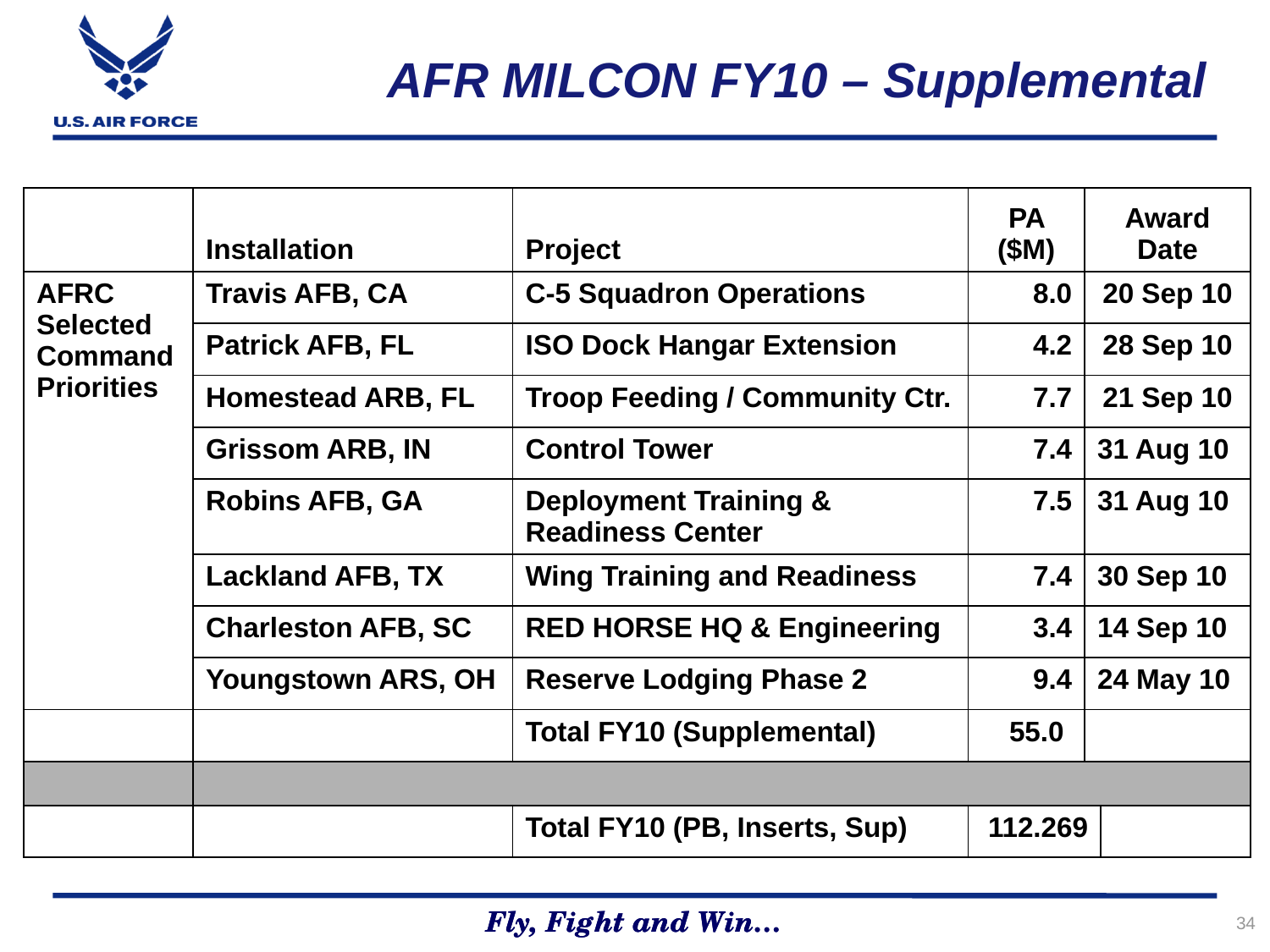

AFR MILCON FY10 – Supplemental
|  | Installation | Project | PA ($M) | Award Date |  |
| --- | --- | --- | --- | --- | --- |
| AFRC Selected Command Priorities | Travis AFB, CA | C-5 Squadron Operations | 8.0 | 20 Sep 10 |  |
|  | Patrick AFB, FL | ISO Dock Hangar Extension | 4.2 | 28 Sep 10 |  |
|  | Homestead ARB, FL | Troop Feeding / Community Ctr. | 7.7 | 21 Sep 10 |  |
|  | Grissom ARB, IN | Control Tower | 7.4 | 31 Aug 10 |  |
|  | Robins AFB, GA | Deployment Training & Readiness Center | 7.5 | 31 Aug 10 |  |
|  | Lackland AFB, TX | Wing Training and Readiness | 7.4 | 30 Sep 10 |  |
|  | Charleston AFB, SC | RED HORSE HQ & Engineering | 3.4 | 14 Sep 10 |  |
|  | Youngstown ARS, OH | Reserve Lodging Phase 2 | 9.4 | 24 May 10 |  |
|  |  | Total FY10 (Supplemental) | 55.0 |  |  |
|  |  |  |  |  |  |
|  |  | Total FY10 (PB, Inserts, Sup) | 112.269 |  |  |

34